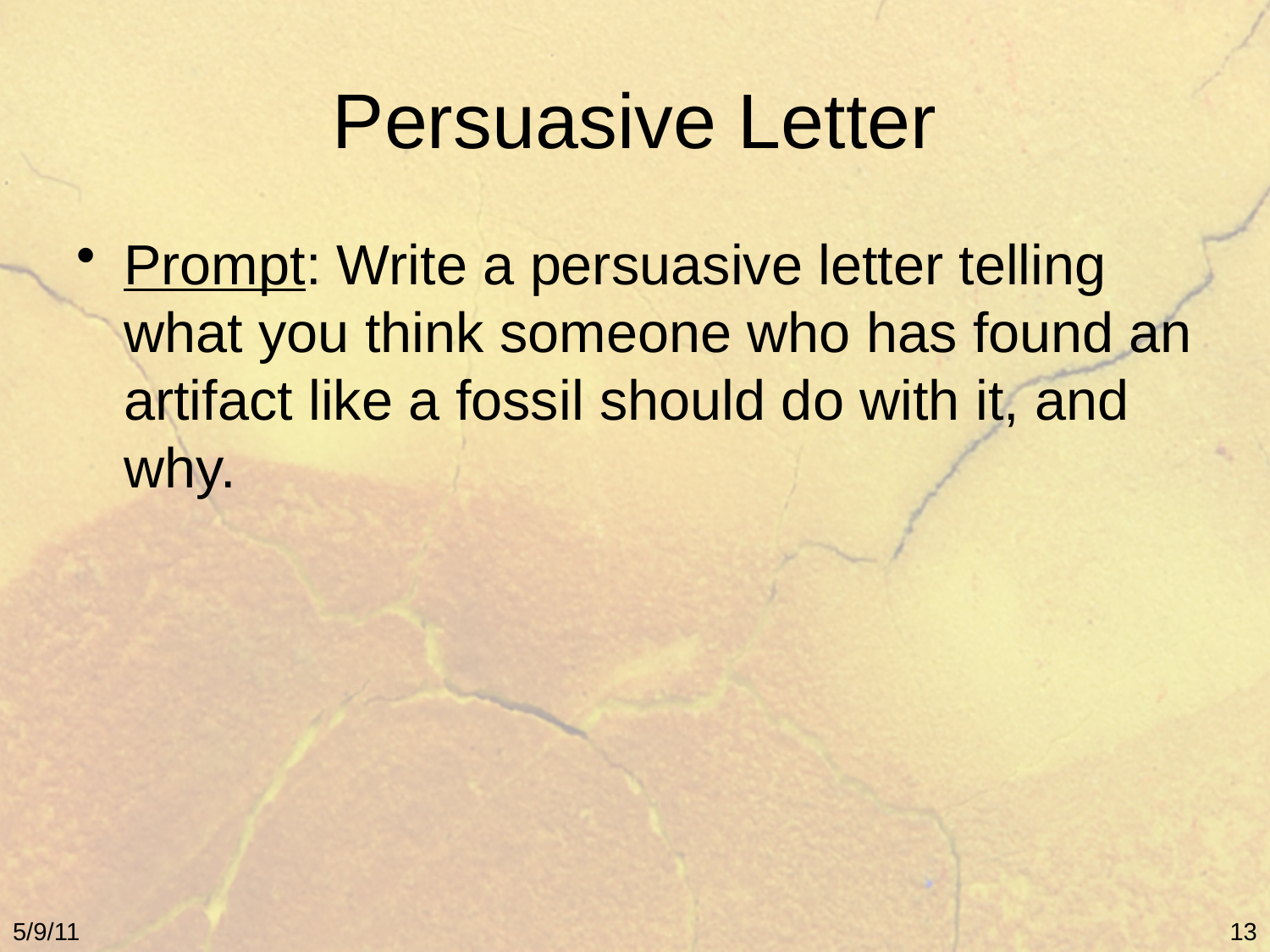

# Persuasive Letter
Prompt: Write a persuasive letter telling what you think someone who has found an artifact like a fossil should do with it, and why.
5/9/11
13